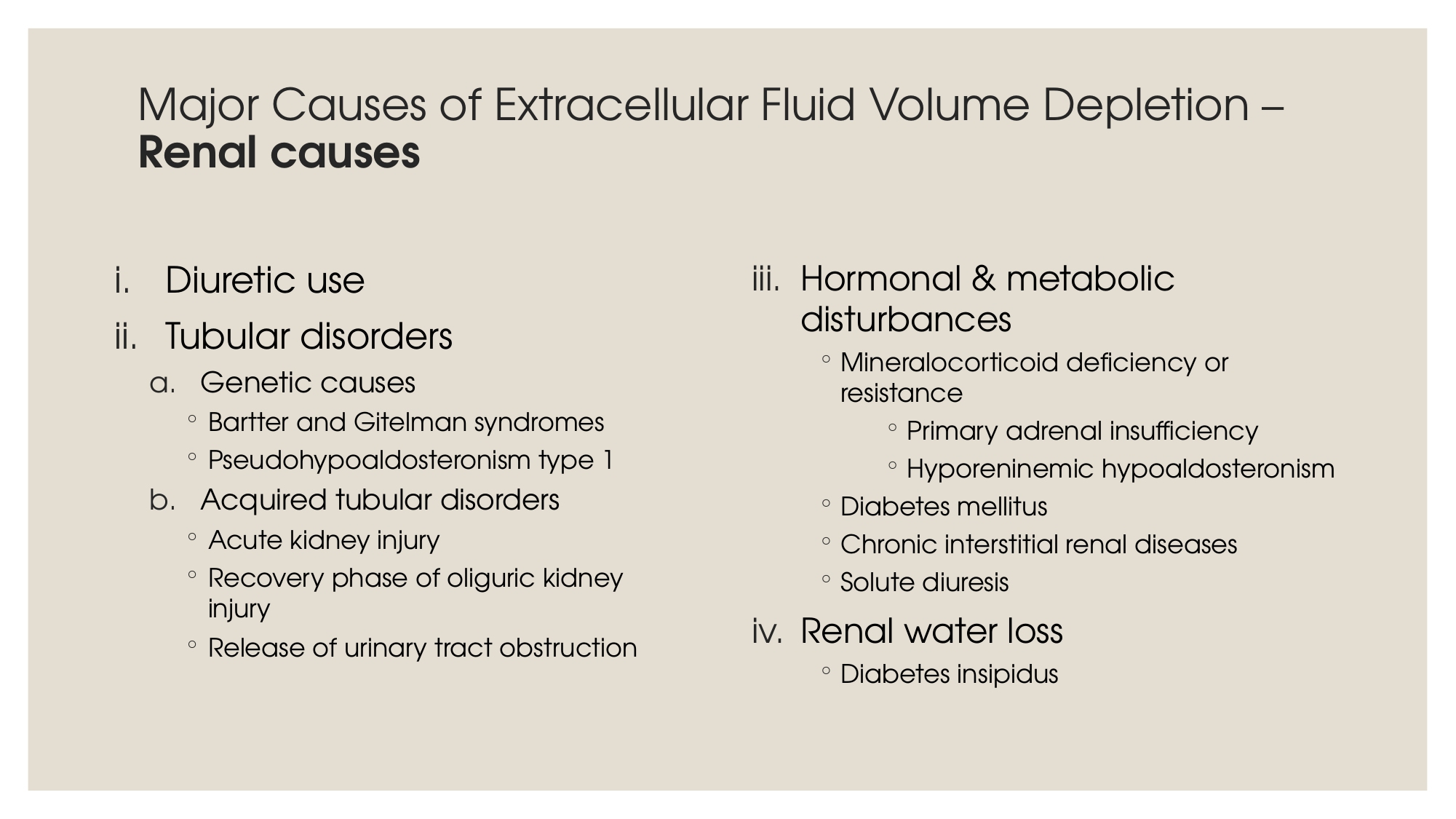

# Major Causes of Extracellular Fluid Volume Depletion – Renal causes
Diuretic use
Tubular disorders
Genetic causes
Bartter and Gitelman syndromes
Pseudohypoaldosteronism type 1
Acquired tubular disorders
Acute kidney injury
Recovery phase of oliguric kidney injury
Release of urinary tract obstruction

Hormonal & metabolic disturbances
Mineralocorticoid deficiency or resistance
Primary adrenal insufficiency
Hyporeninemic hypoaldosteronism
Diabetes mellitus
Chronic interstitial renal diseases
Solute diuresis
Renal water loss
Diabetes insipidus